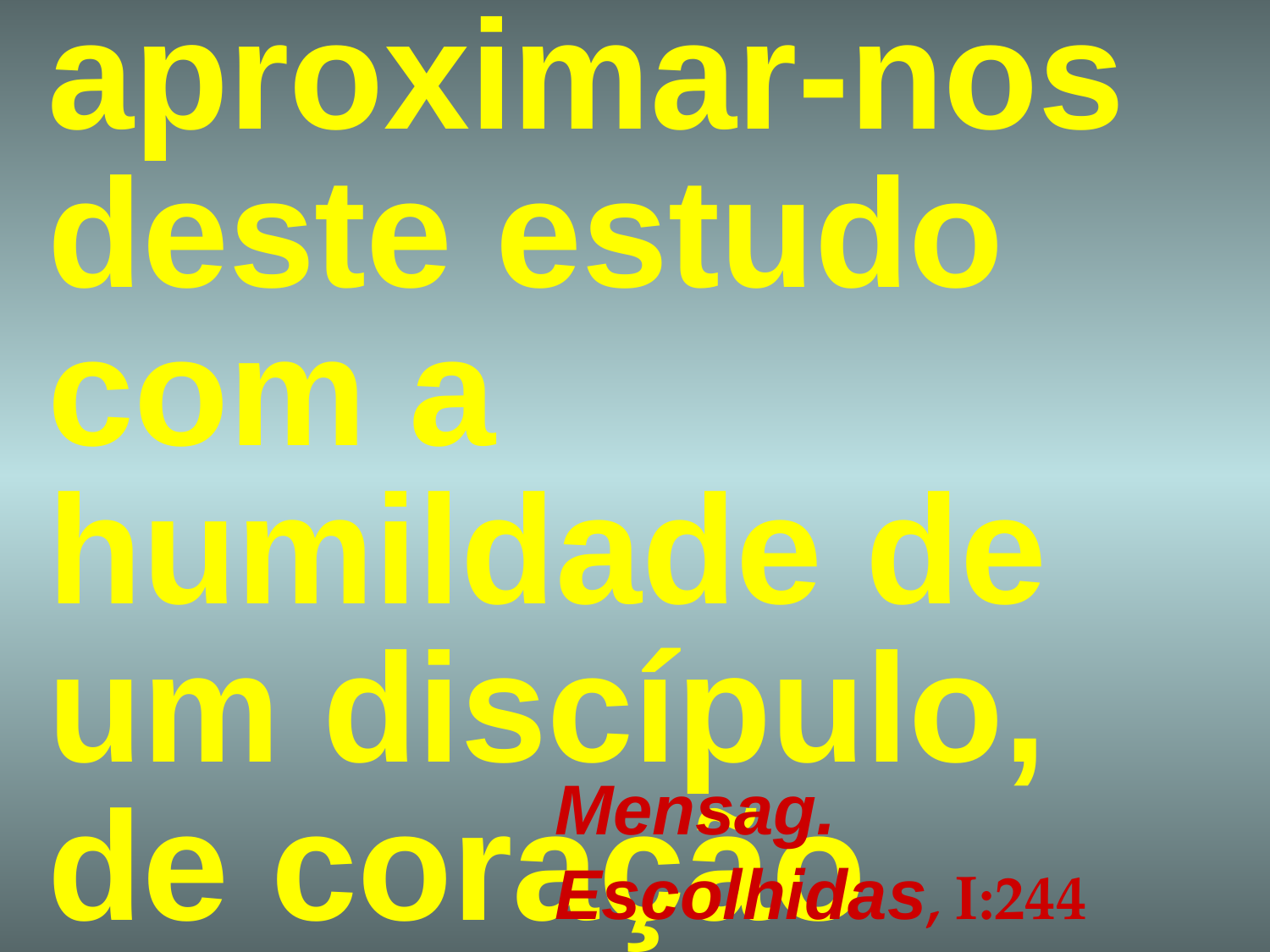

# “Devemos aproximar-nos deste estudo com a humildade de um discípulo, de coração contrito.”
Mensag. Escolhidas, I:244